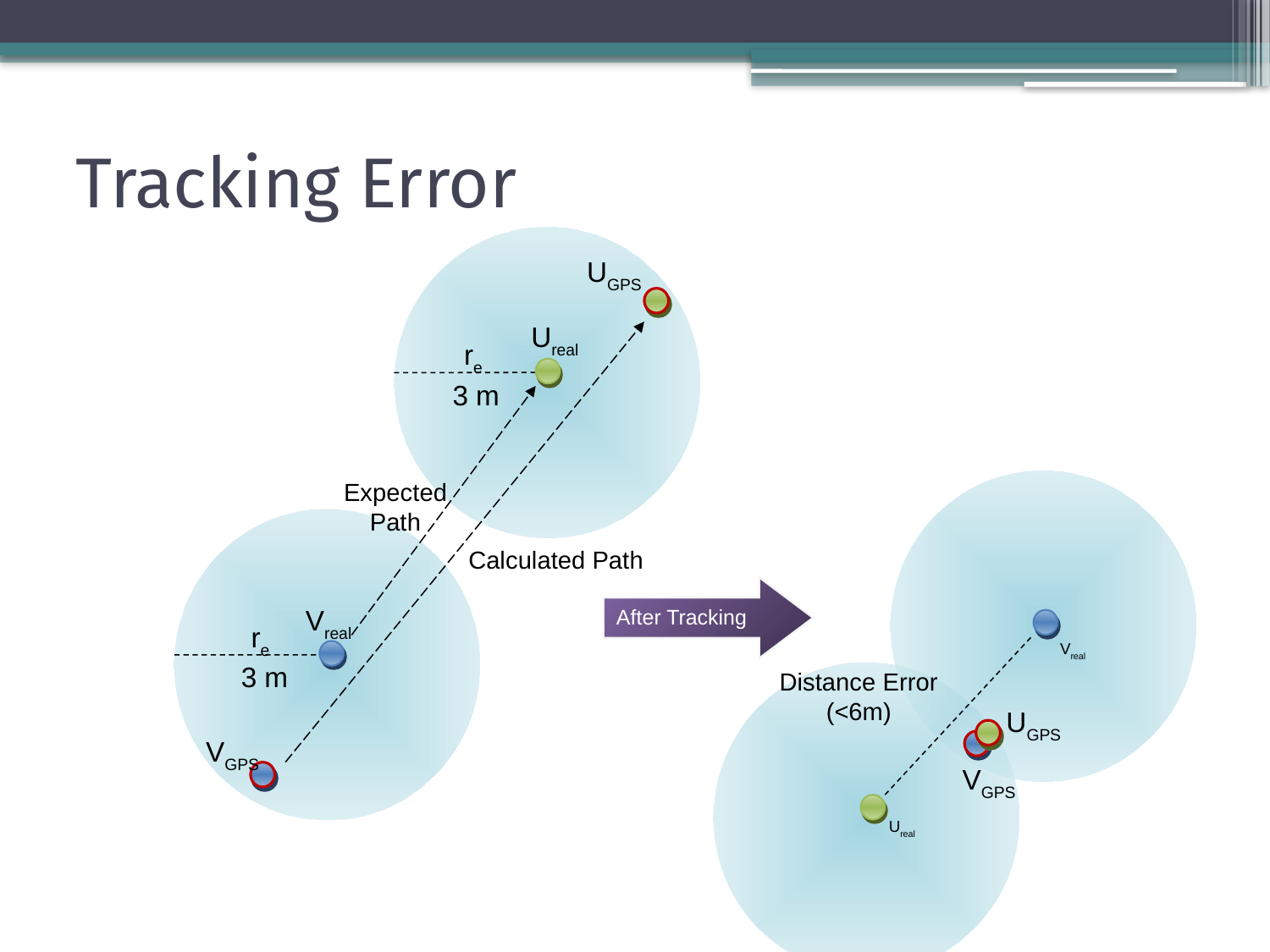

# Tracking Error

Ureal
re

3 m

UGPS

Expected Path

Vreal
re

3 m

Calculated Path
VGPS

Vreal

Distance Error (<6m)

UGPS

VGPS

Ureal
After Tracking